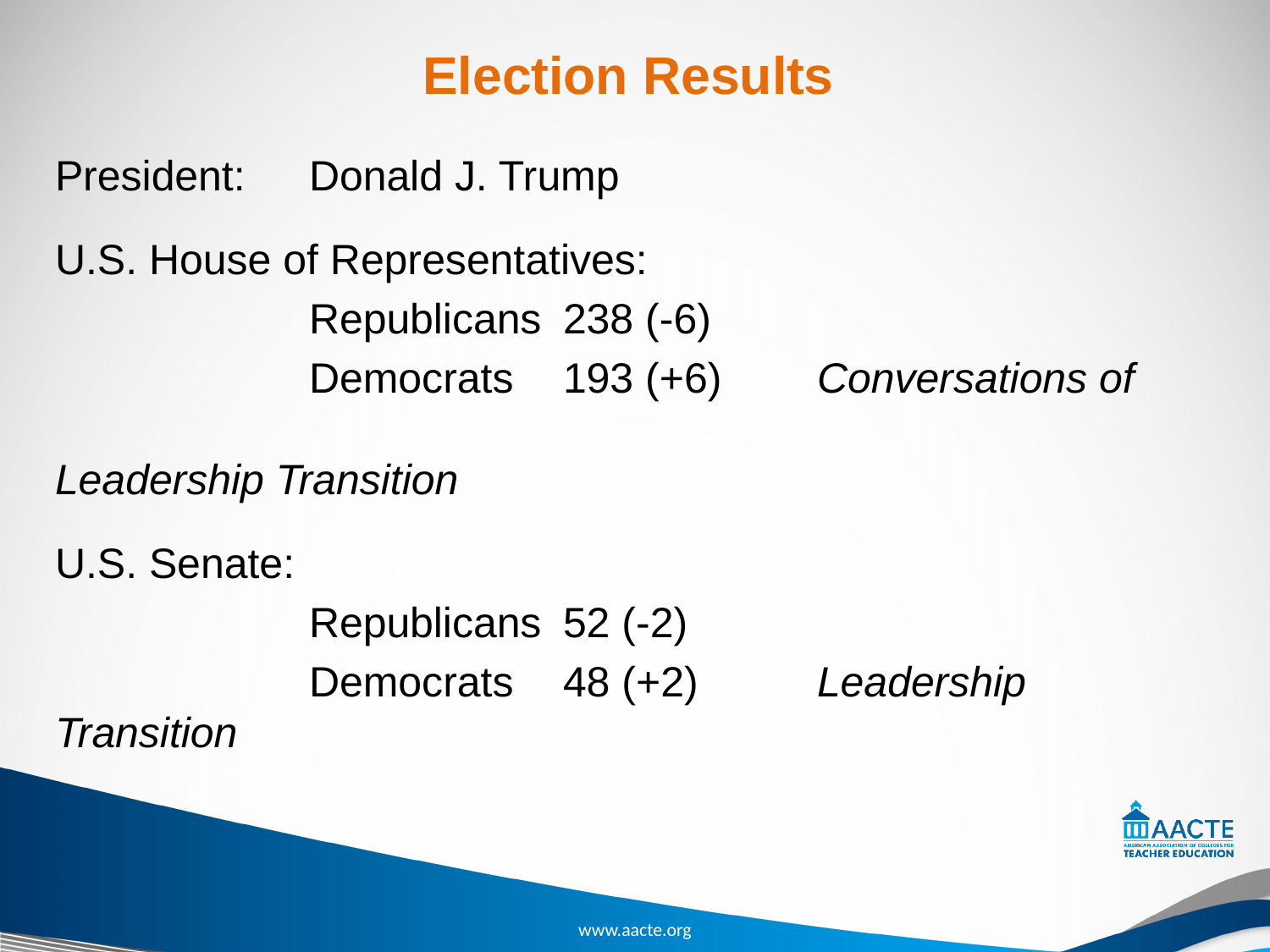

# Election Results
President: 	Donald J. Trump

U.S. House of Representatives:
		Republicans 	238 (-6)
		Democrats 	193 (+6) 	Conversations of 									Leadership Transition

U.S. Senate:
		Republicans 	52 (-2)
		Democrats 	48 (+2) 	Leadership Transition